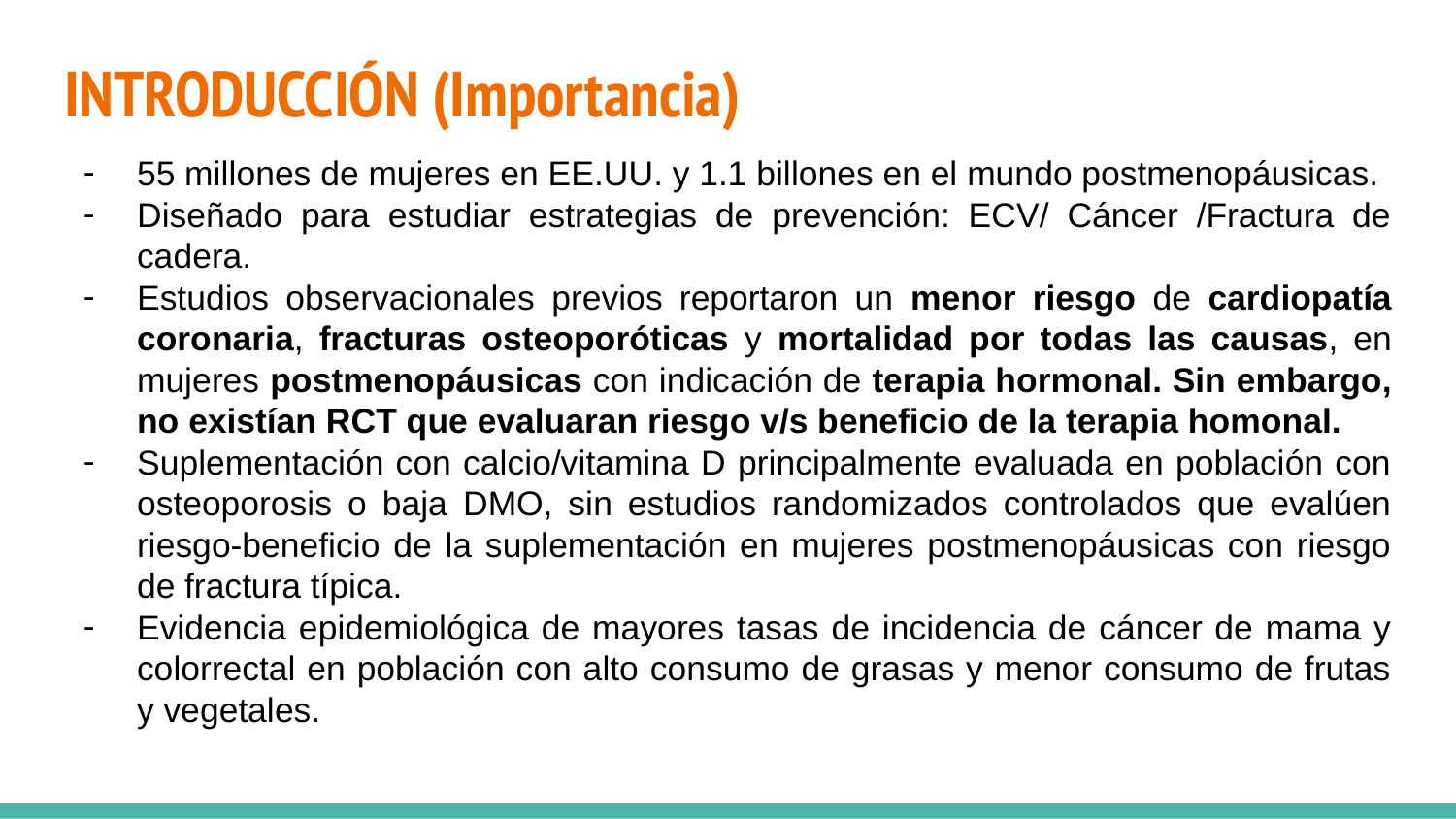

# INTRODUCCIÓN (Importancia)

55 millones de mujeres en EE.UU. y 1.1 billones en el mundo postmenopáusicas.
Diseñado para estudiar estrategias de prevención: ECV/ Cáncer /Fractura de cadera.
Estudios observacionales previos reportaron un menor riesgo de cardiopatía coronaria, fracturas osteoporóticas y mortalidad por todas las causas, en mujeres postmenopáusicas con indicación de terapia hormonal. Sin embargo, no existían RCT que evaluaran riesgo v/s beneficio de la terapia homonal.
Suplementación con calcio/vitamina D principalmente evaluada en población con osteoporosis o baja DMO, sin estudios randomizados controlados que evalúen riesgo-beneficio de la suplementación en mujeres postmenopáusicas con riesgo de fractura típica.
Evidencia epidemiológica de mayores tasas de incidencia de cáncer de mama y colorrectal en población con alto consumo de grasas y menor consumo de frutas y vegetales.